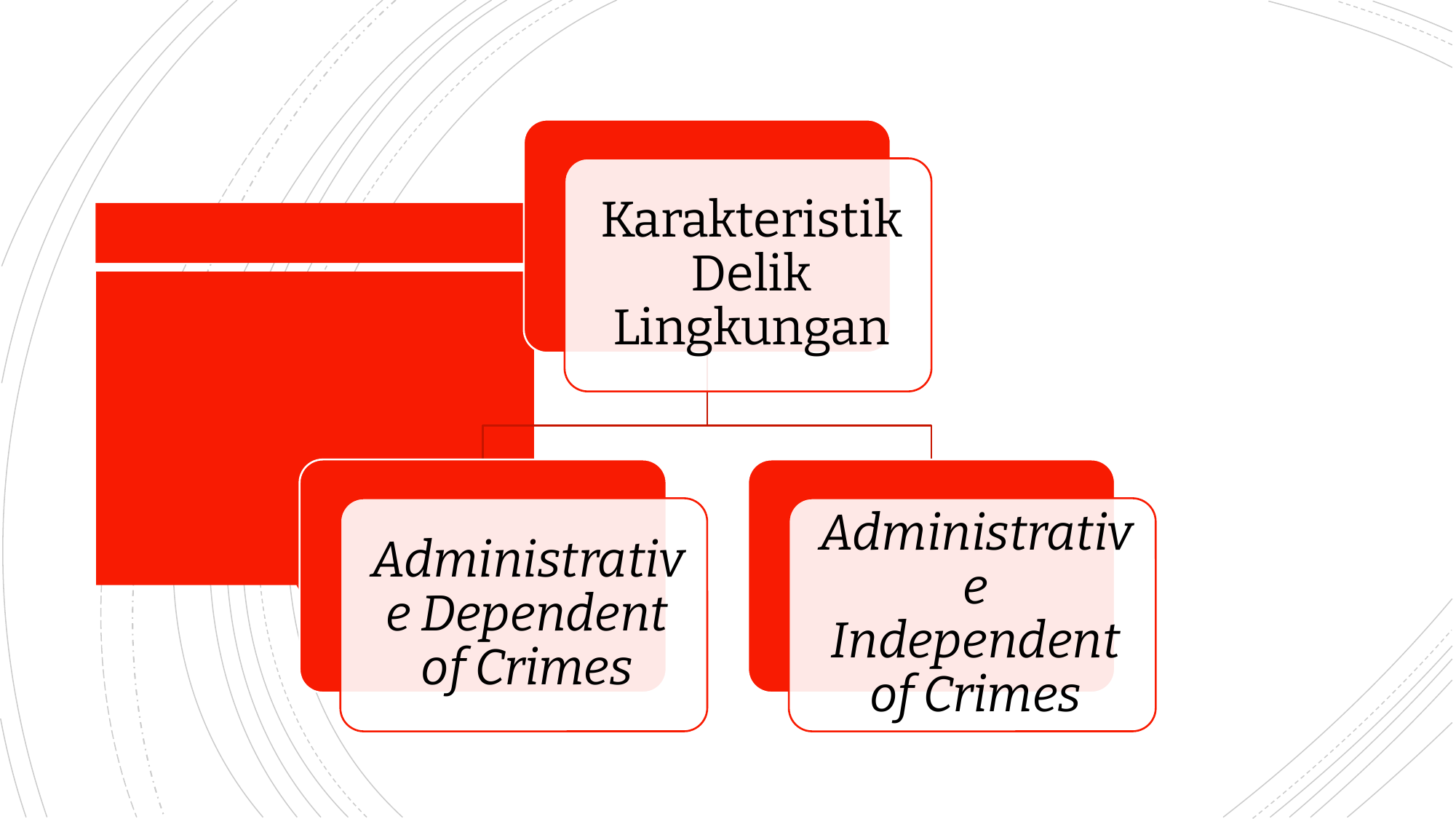

Karakteristik Delik Lingkungan
Administrative Dependent of Crimes
Administrative Independent of Crimes